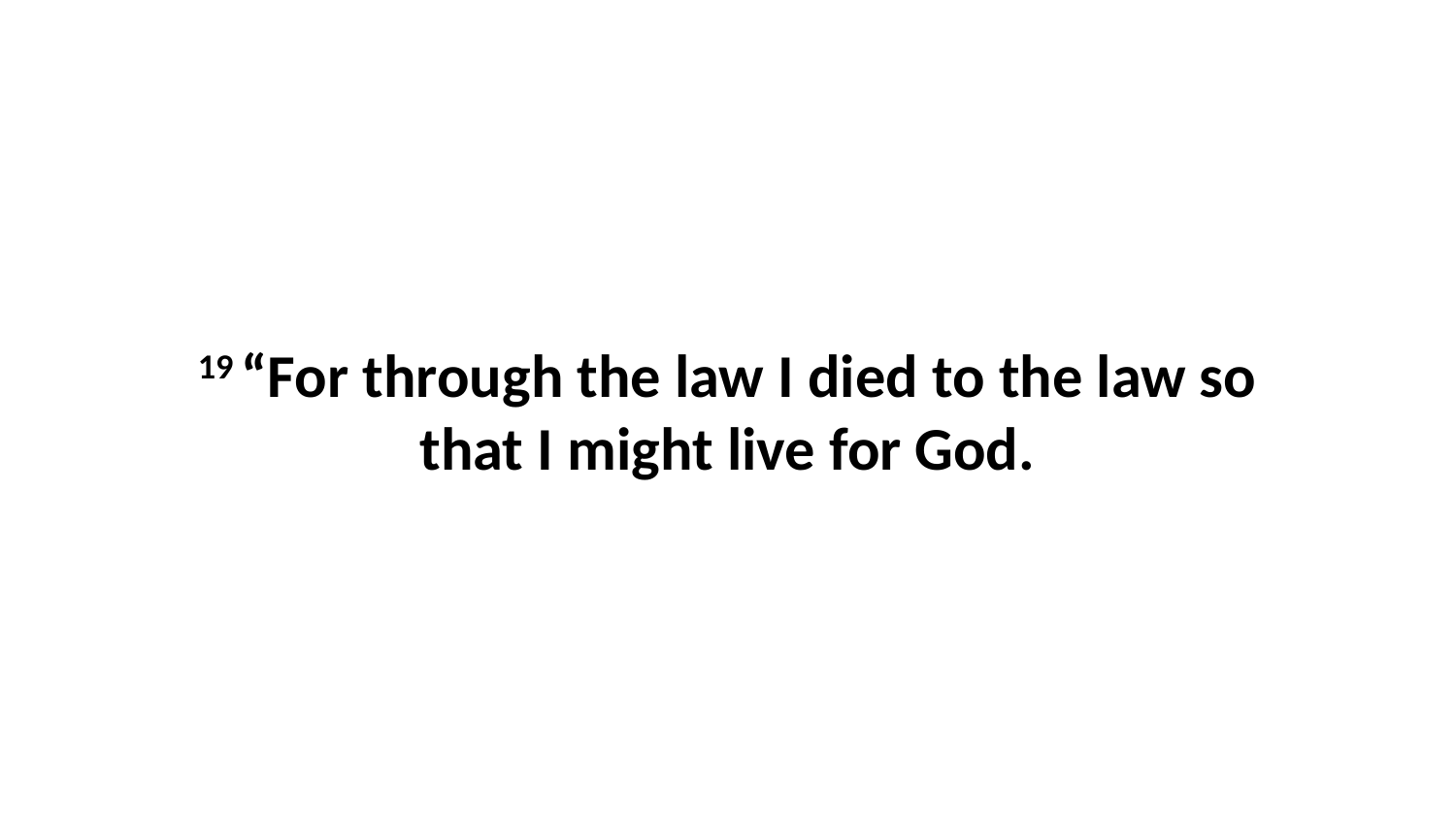

19 “For through the law I died to the law so that I might live for God.